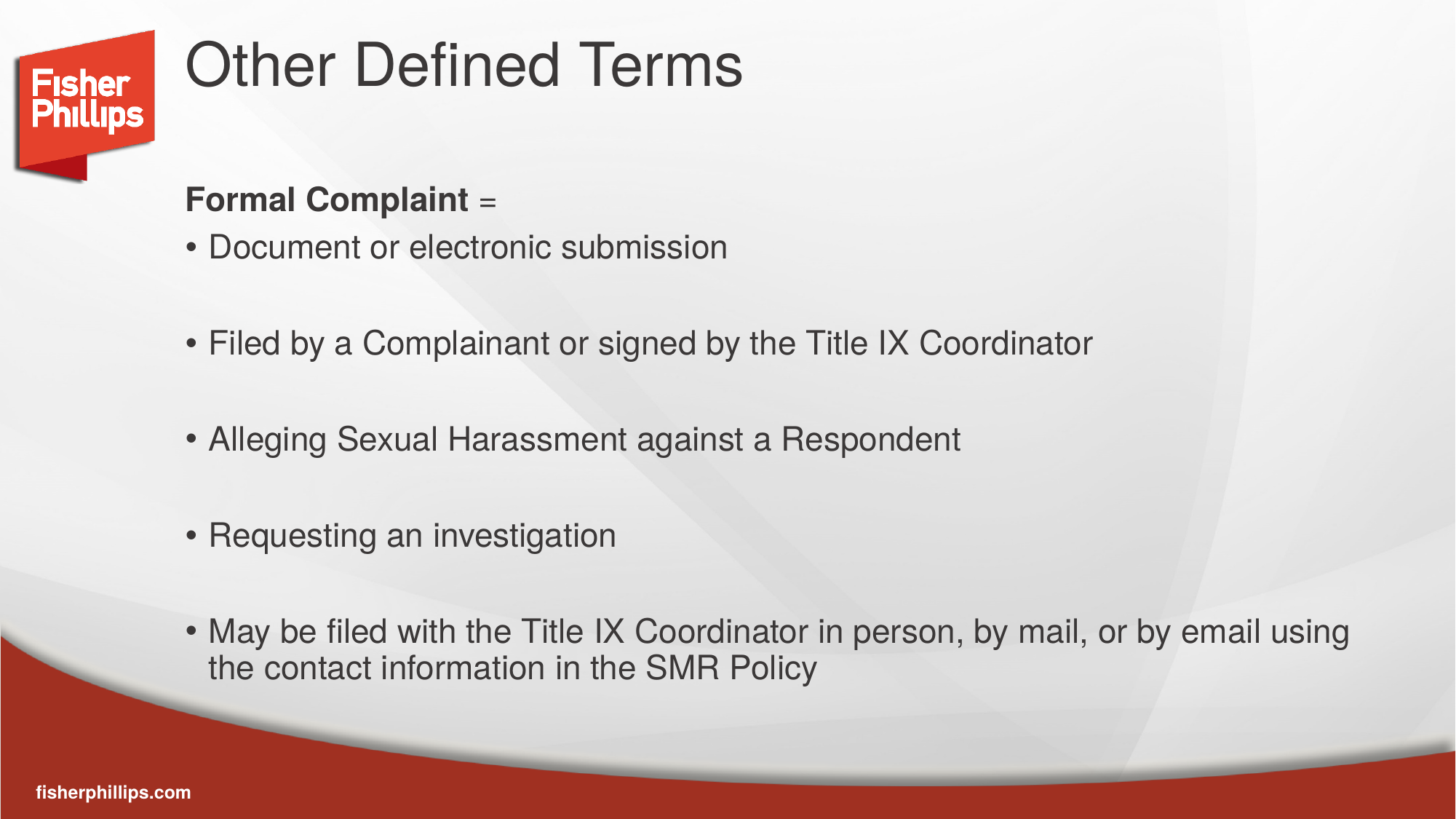

# Other Defined Terms
Formal Complaint =
Document or electronic submission

Filed by a Complainant or signed by the Title IX Coordinator

Alleging Sexual Harassment against a Respondent

Requesting an investigation

May be filed with the Title IX Coordinator in person, by mail, or by email using the contact information in the SMR Policy